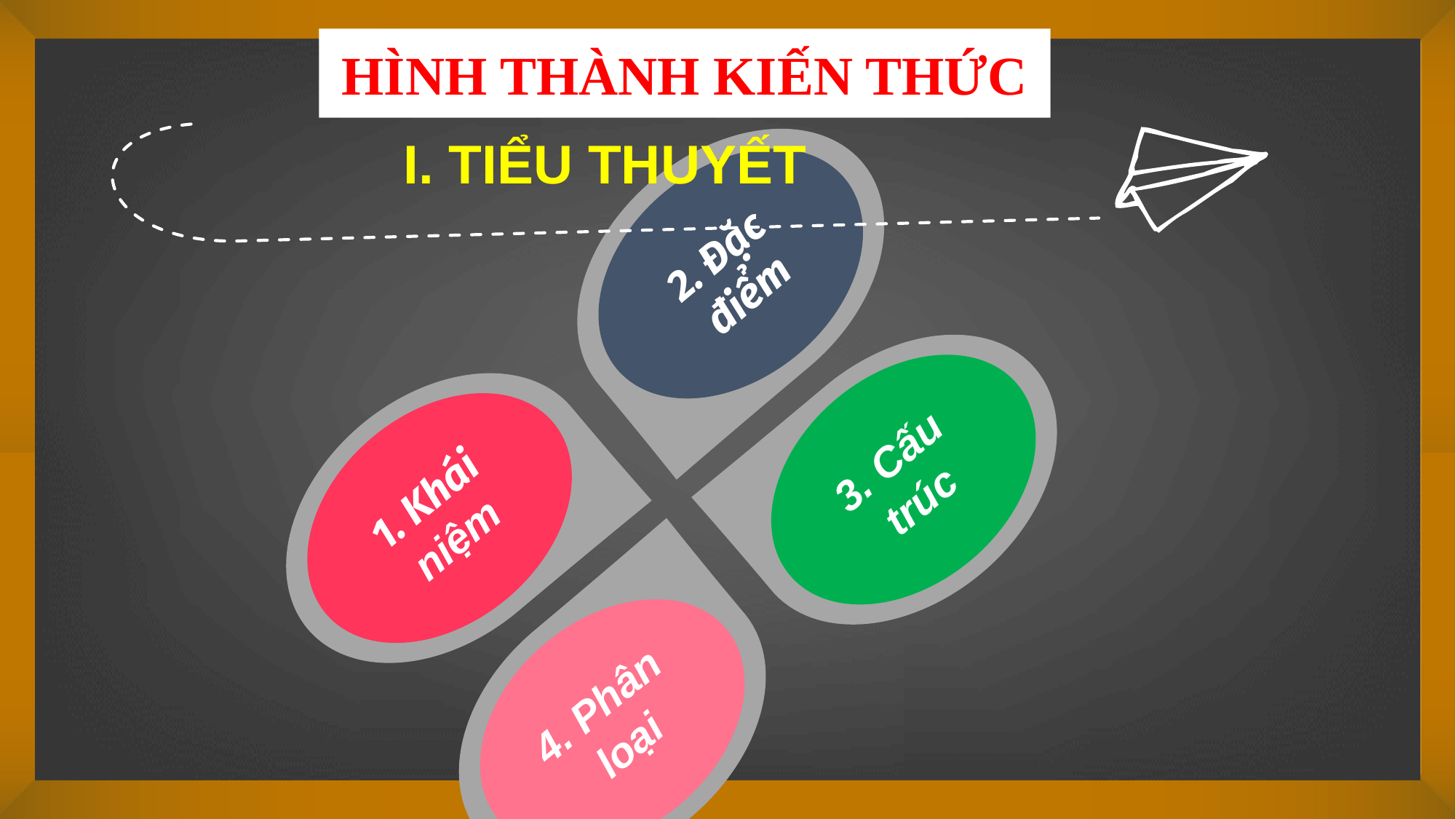

HÌNH THÀNH KIẾN THỨC

I. TIỂU THUYẾT

1. Khái niệm
2. Đặc điểm

4. Phân loại
3. Cấu trúc